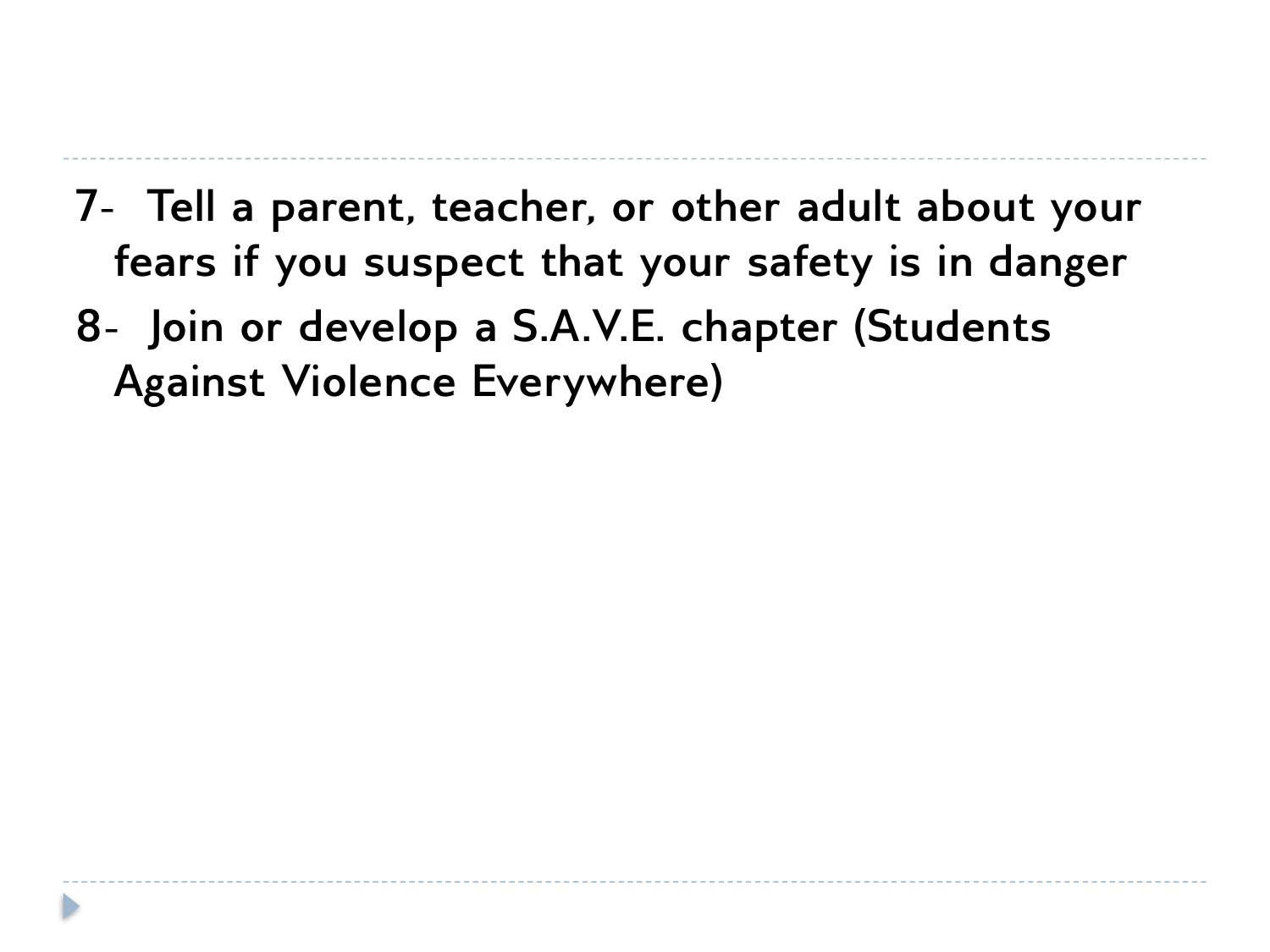

#
7-  Tell a parent, teacher, or other adult about your fears if you suspect that your safety is in danger
8-  Join or develop a S.A.V.E. chapter (Students Against Violence Everywhere)